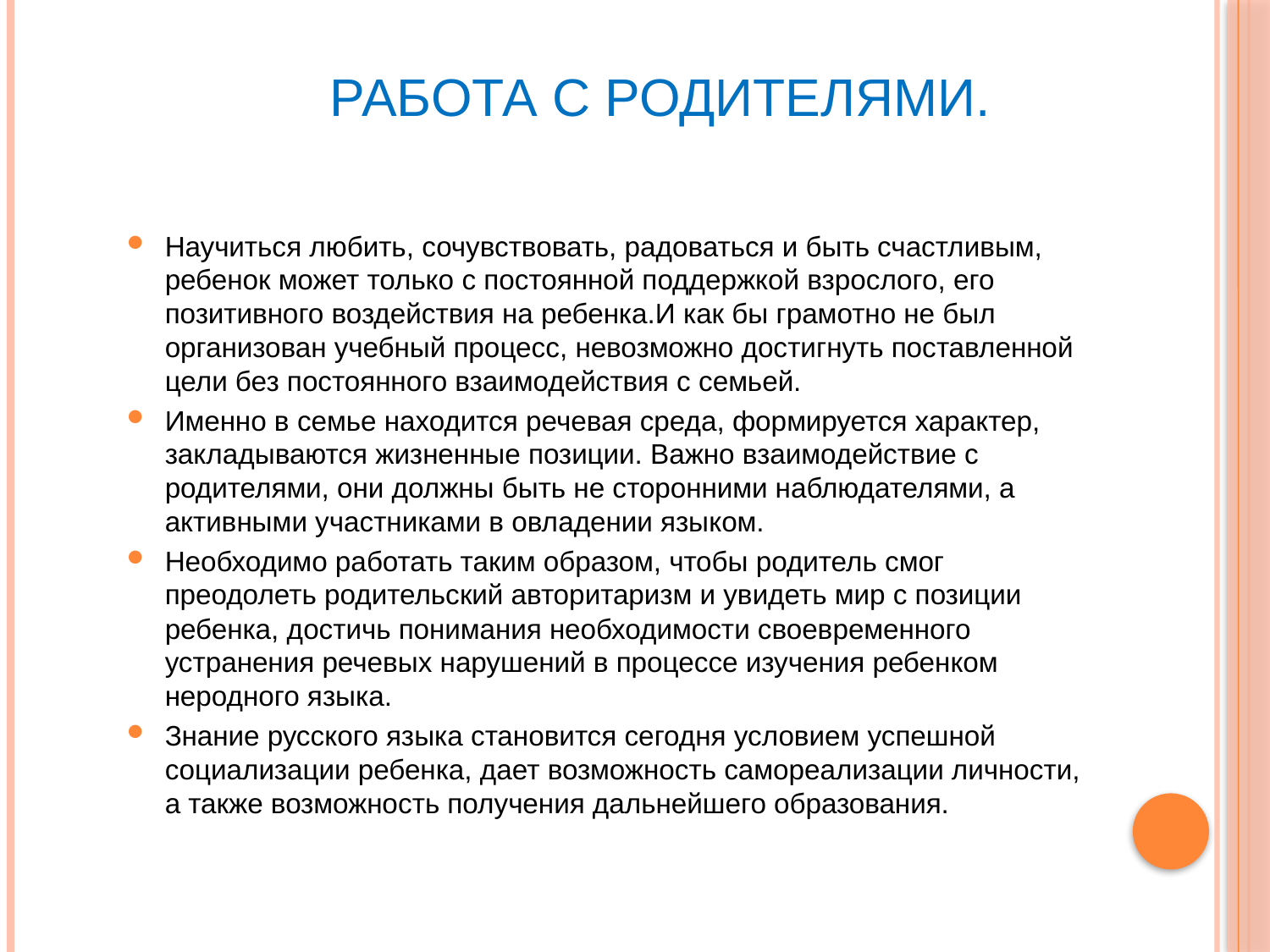

# Работа с родителями.
Научиться любить, сочувствовать, радоваться и быть счастливым, ребенок может только с постоянной поддержкой взрослого, его позитивного воздействия на ребенка.И как бы грамотно не был организован учебный процесс, невозможно достигнуть поставленной цели без постоянного взаимодействия с семьей.
Именно в семье находится речевая среда, формируется характер, закладываются жизненные позиции. Важно взаимодействие с родителями, они должны быть не сторонними наблюдателями, а активными участниками в овладении языком.
Необходимо работать таким образом, чтобы родитель смог преодолеть родительский авторитаризм и увидеть мир с позиции ребенка, достичь понимания необходимости своевременного устранения речевых нарушений в процессе изучения ребенком неродного языка.
Знание русского языка становится сегодня условием успешной социализации ребенка, дает возможность самореализации личности, а также возможность получения дальнейшего образования.